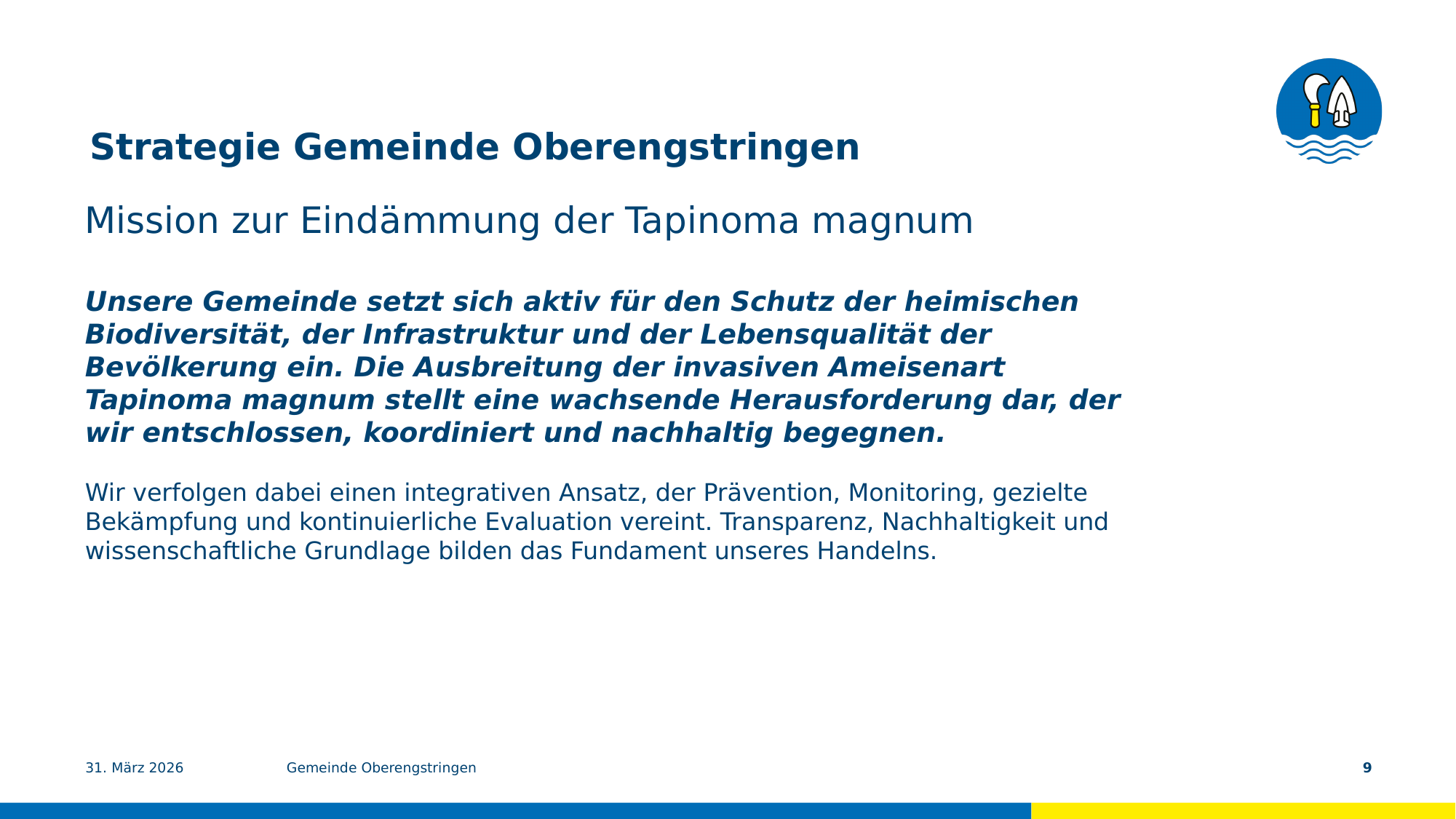

Strategie Gemeinde Oberengstringen
Mission zur Eindämmung der Tapinoma magnum

Unsere Gemeinde setzt sich aktiv für den Schutz der heimischen Biodiversität, der Infrastruktur und der Lebensqualität der Bevölkerung ein. Die Ausbreitung der invasiven Ameisenart Tapinoma magnum stellt eine wachsende Herausforderung dar, der wir entschlossen, koordiniert und nachhaltig begegnen.

Wir verfolgen dabei einen integrativen Ansatz, der Prävention, Monitoring, gezielte Bekämpfung und kontinuierliche Evaluation vereint. Transparenz, Nachhaltigkeit und wissenschaftliche Grundlage bilden das Fundament unseres Handelns.

31. März 2026
Gemeinde Oberengstringen
9